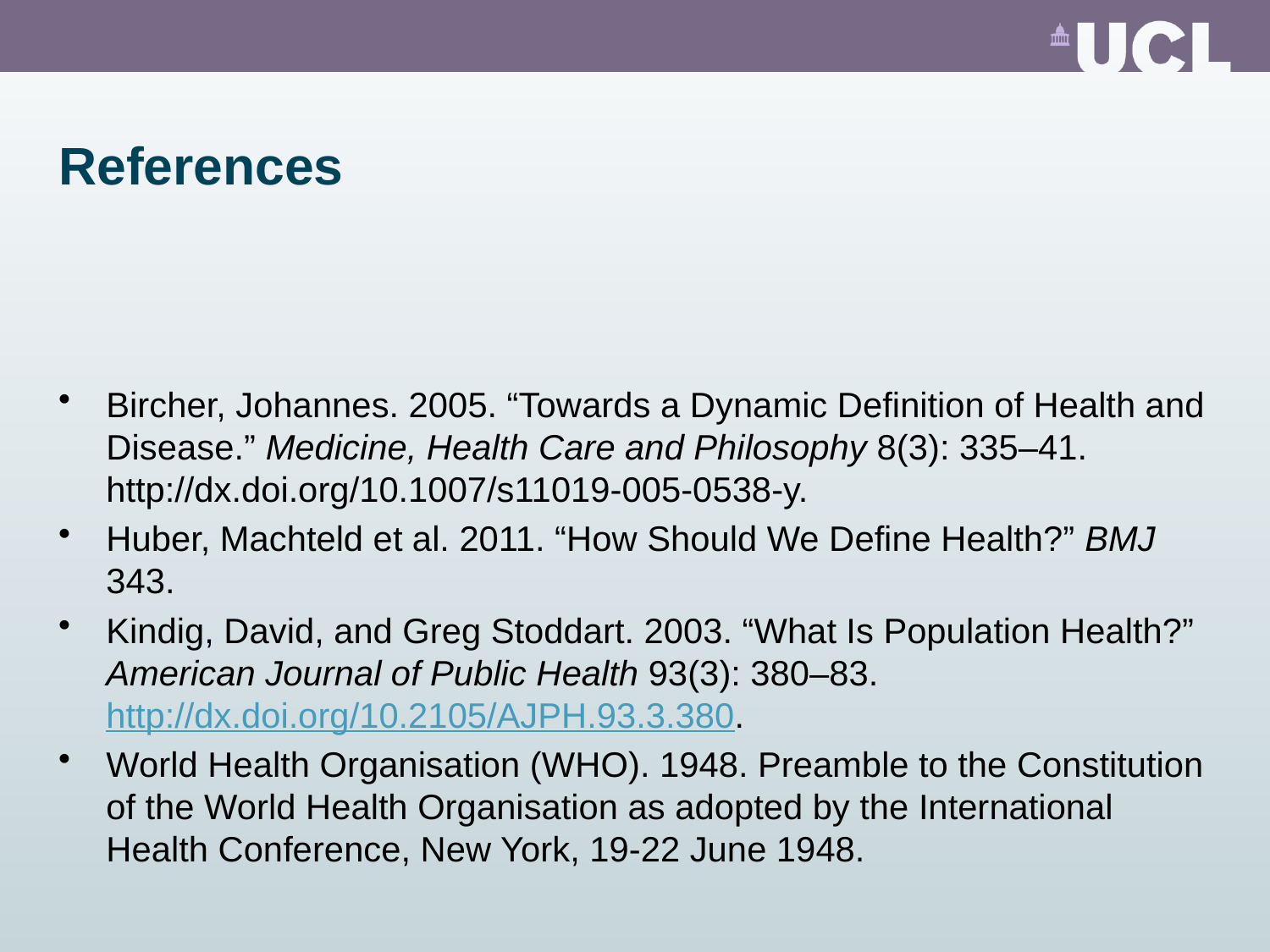

# References
Bircher, Johannes. 2005. “Towards a Dynamic Definition of Health and Disease.” Medicine, Health Care and Philosophy 8(3): 335–41. http://dx.doi.org/10.1007/s11019-005-0538-y.
Huber, Machteld et al. 2011. “How Should We Define Health?” BMJ 343.
Kindig, David, and Greg Stoddart. 2003. “What Is Population Health?” American Journal of Public Health 93(3): 380–83. http://dx.doi.org/10.2105/AJPH.93.3.380.
World Health Organisation (WHO). 1948. Preamble to the Constitution of the World Health Organisation as adopted by the International Health Conference, New York, 19-22 June 1948.